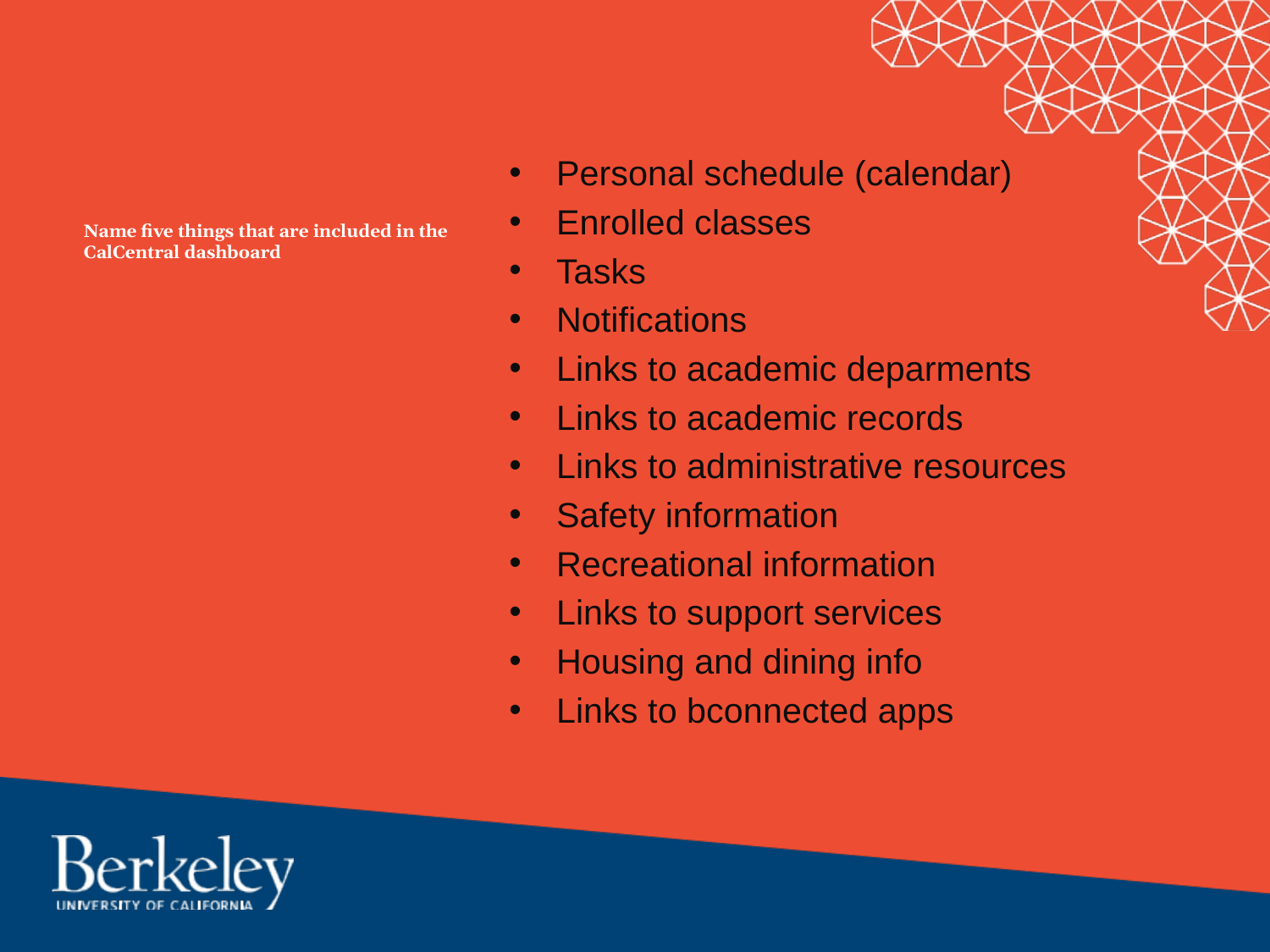

Personal schedule (calendar)
Enrolled classes
Tasks
Notifications
Links to academic deparments
Links to academic records
Links to administrative resources
Safety information
Recreational information
Links to support services
Housing and dining info
Links to bconnected apps

# Name five things that are included in the CalCentral dashboard